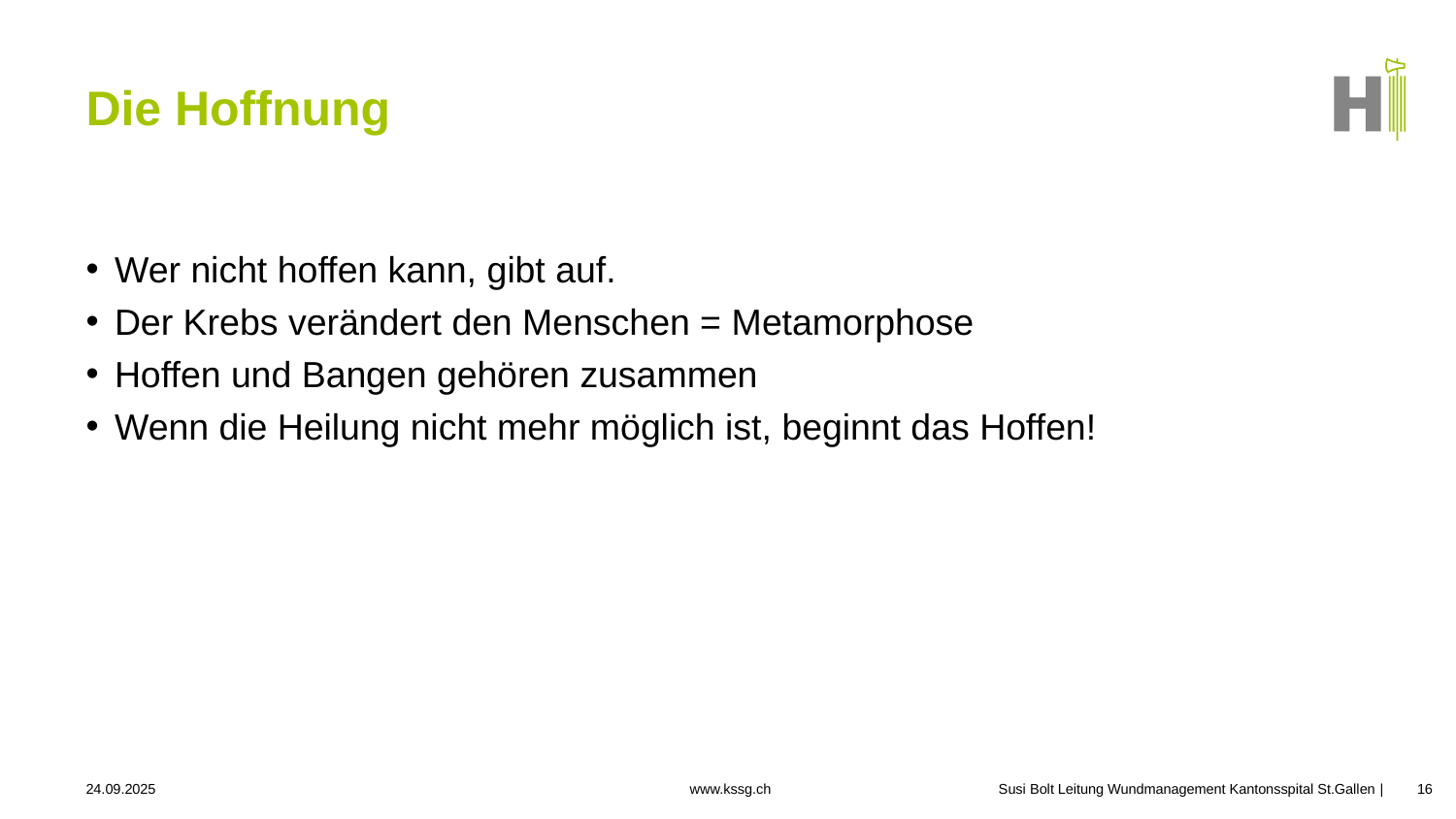

# Die Hoffnung
Wer nicht hoffen kann, gibt auf.
Der Krebs verändert den Menschen = Metamorphose
Hoffen und Bangen gehören zusammen
Wenn die Heilung nicht mehr möglich ist, beginnt das Hoffen!
24.09.2025
Susi Bolt Leitung Wundmanagement Kantonsspital St.Gallen
16